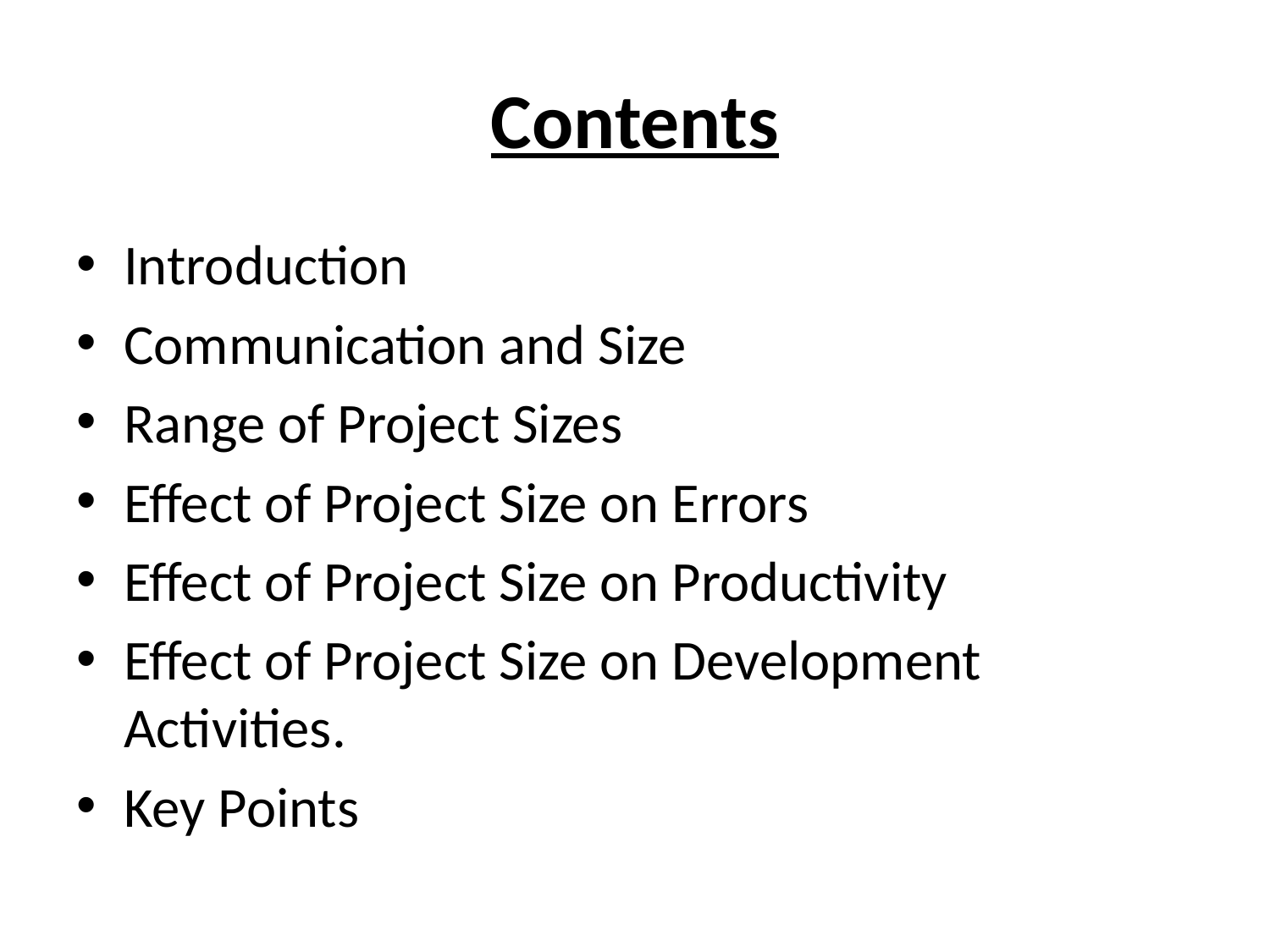

# Contents
Introduction
Communication and Size
Range of Project Sizes
Effect of Project Size on Errors
Effect of Project Size on Productivity
Effect of Project Size on Development Activities.
Key Points